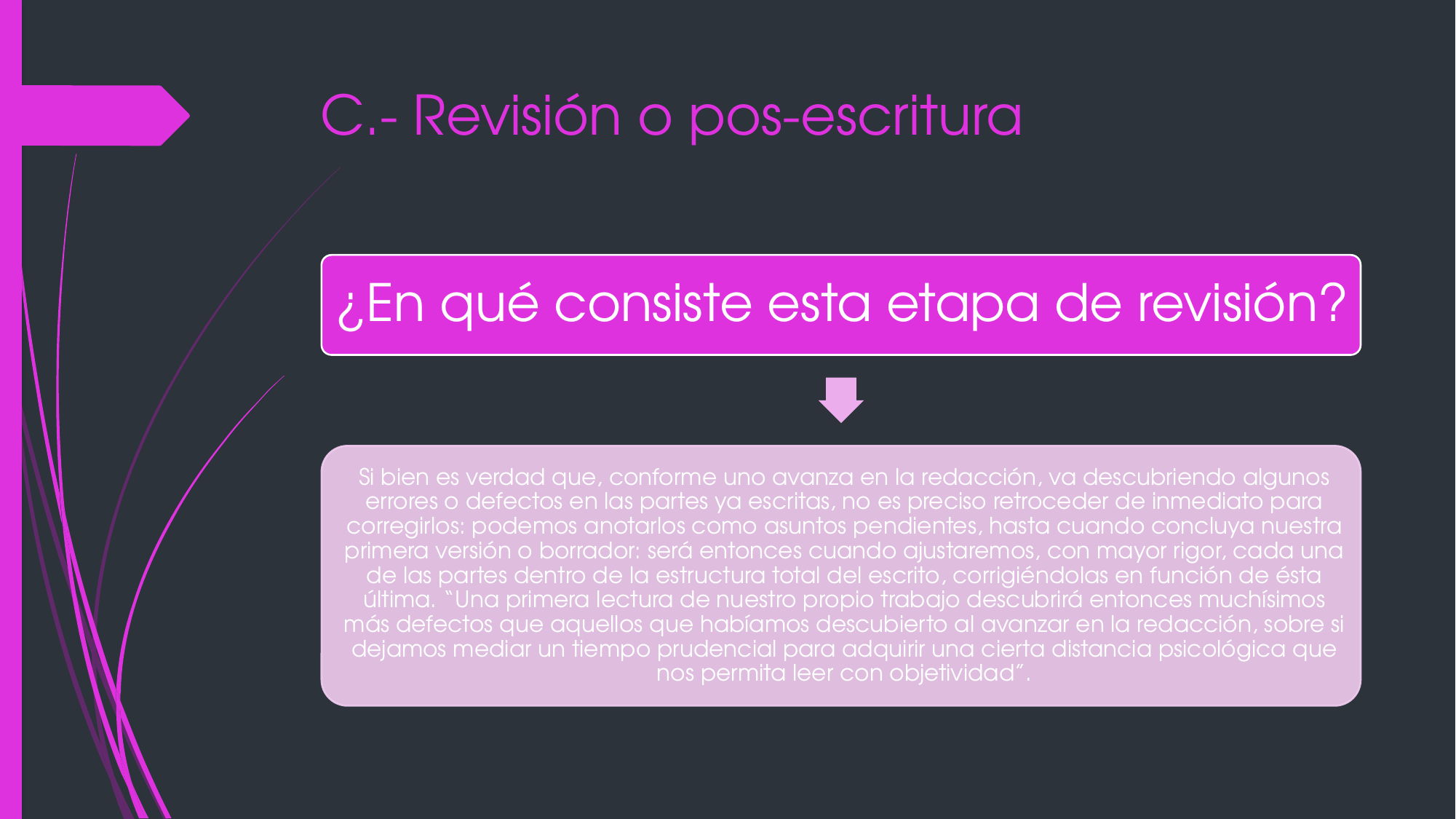

# C.- Revisión o pos-escritura
¿En qué consiste esta etapa de revisión?
Si bien es verdad que, conforme uno avanza en la redacción, va descubriendo algunos errores o defectos en las partes ya escritas, no es preciso retroceder de inmediato para corregirlos: podemos anotarlos como asuntos pendientes, hasta cuando concluya nuestra primera versión o borrador: será entonces cuando ajustaremos, con mayor rigor, cada una de las partes dentro de la estructura total del escrito, corrigiéndolas en función de ésta última. “Una primera lectura de nuestro propio trabajo descubrirá entonces muchísimos más defectos que aquellos que habíamos descubierto al avanzar en la redacción, sobre si dejamos mediar un tiempo prudencial para adquirir una cierta distancia psicológica que nos permita leer con objetividad”.